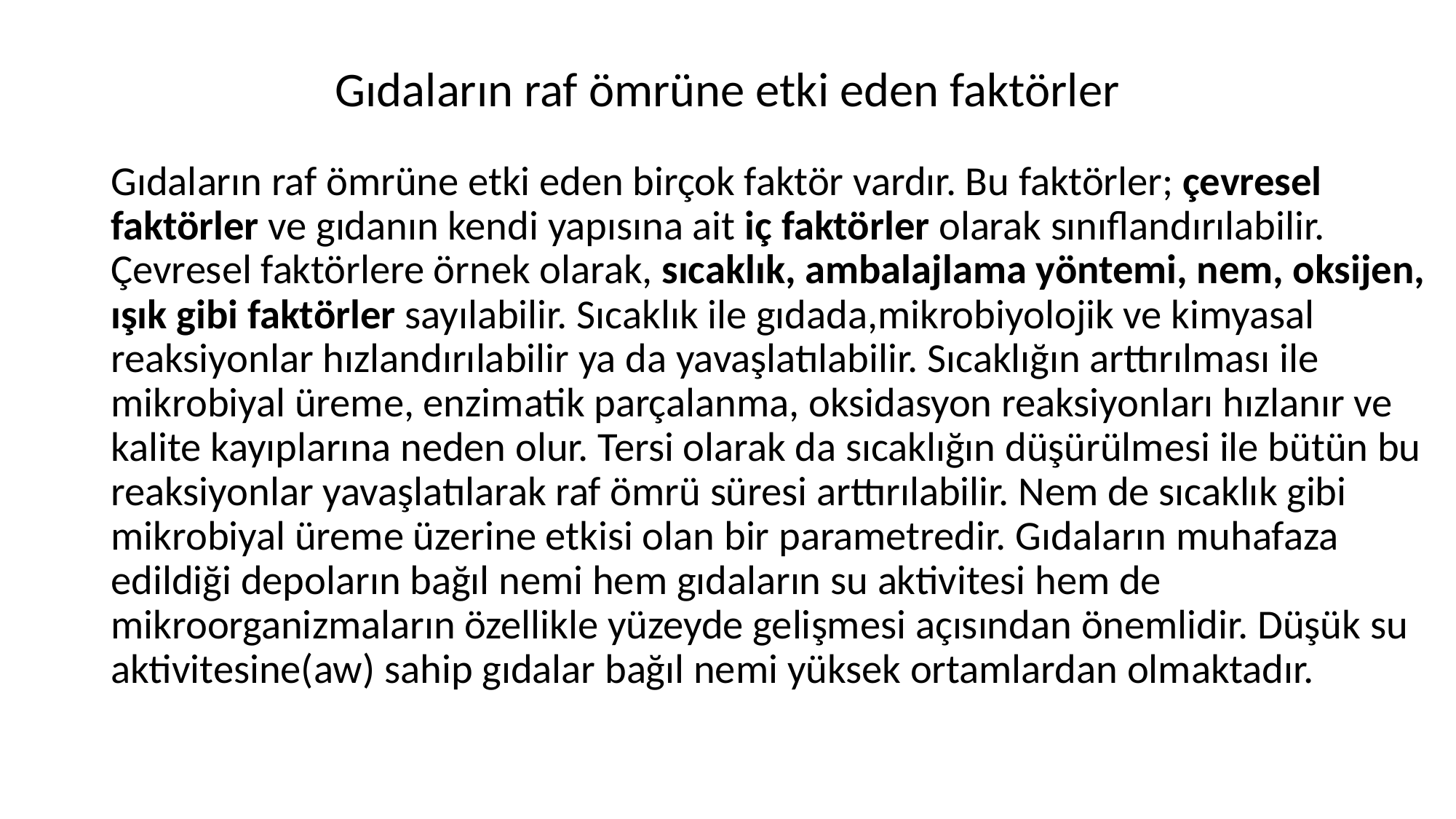

# Gıdaların raf ömrüne etki eden faktörler
Gıdaların raf ömrüne etki eden birçok faktör vardır. Bu faktörler; çevresel faktörler ve gıdanın kendi yapısına ait iç faktörler olarak sınıflandırılabilir. Çevresel faktörlere örnek olarak, sıcaklık, ambalajlama yöntemi, nem, oksijen, ışık gibi faktörler sayılabilir. Sıcaklık ile gıdada,mikrobiyolojik ve kimyasal reaksiyonlar hızlandırılabilir ya da yavaşlatılabilir. Sıcaklığın arttırılması ile mikrobiyal üreme, enzimatik parçalanma, oksidasyon reaksiyonları hızlanır ve kalite kayıplarına neden olur. Tersi olarak da sıcaklığın düşürülmesi ile bütün bu reaksiyonlar yavaşlatılarak raf ömrü süresi arttırılabilir. Nem de sıcaklık gibi mikrobiyal üreme üzerine etkisi olan bir parametredir. Gıdaların muhafaza edildiği depoların bağıl nemi hem gıdaların su aktivitesi hem de mikroorganizmaların özellikle yüzeyde gelişmesi açısından önemlidir. Düşük su aktivitesine(aw) sahip gıdalar bağıl nemi yüksek ortamlardan olmaktadır.